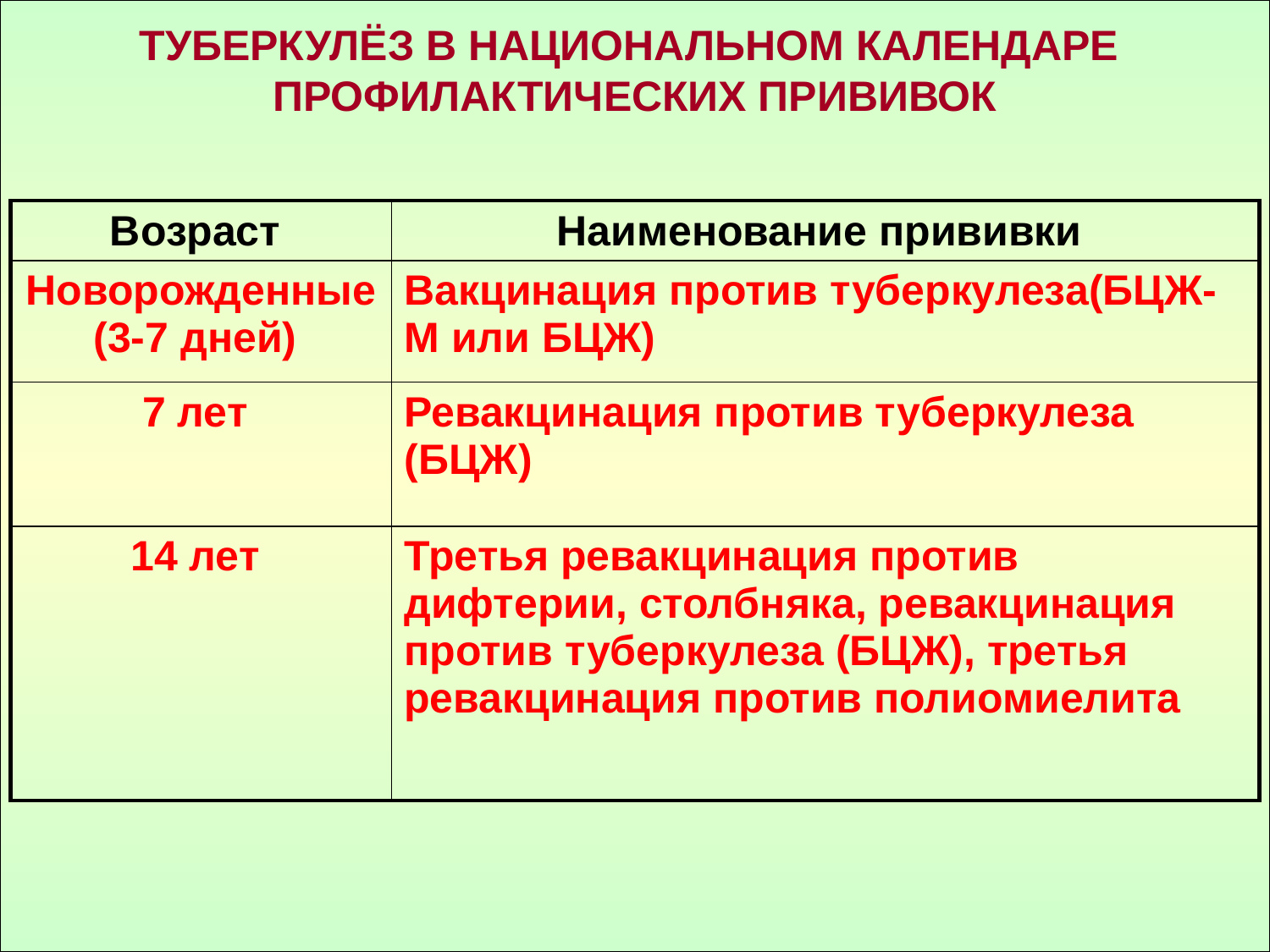

ТУБЕРКУЛЁЗ В НАЦИОНАЛЬНОМ КАЛЕНДАРЕ
ПРОФИЛАКТИЧЕСКИХ ПРИВИВОК
| Возраст | Наименование прививки |
| --- | --- |
| Новорожденные (3-7 дней) | Вакцинация против туберкулеза(БЦЖ-М или БЦЖ) |
| 7 лет | Ревакцинация против туберкулеза (БЦЖ) |
| 14 лет | Третья ревакцинация против дифтерии, столбняка, ревакцинация против туберкулеза (БЦЖ), третья ревакцинация против полиомиелита |